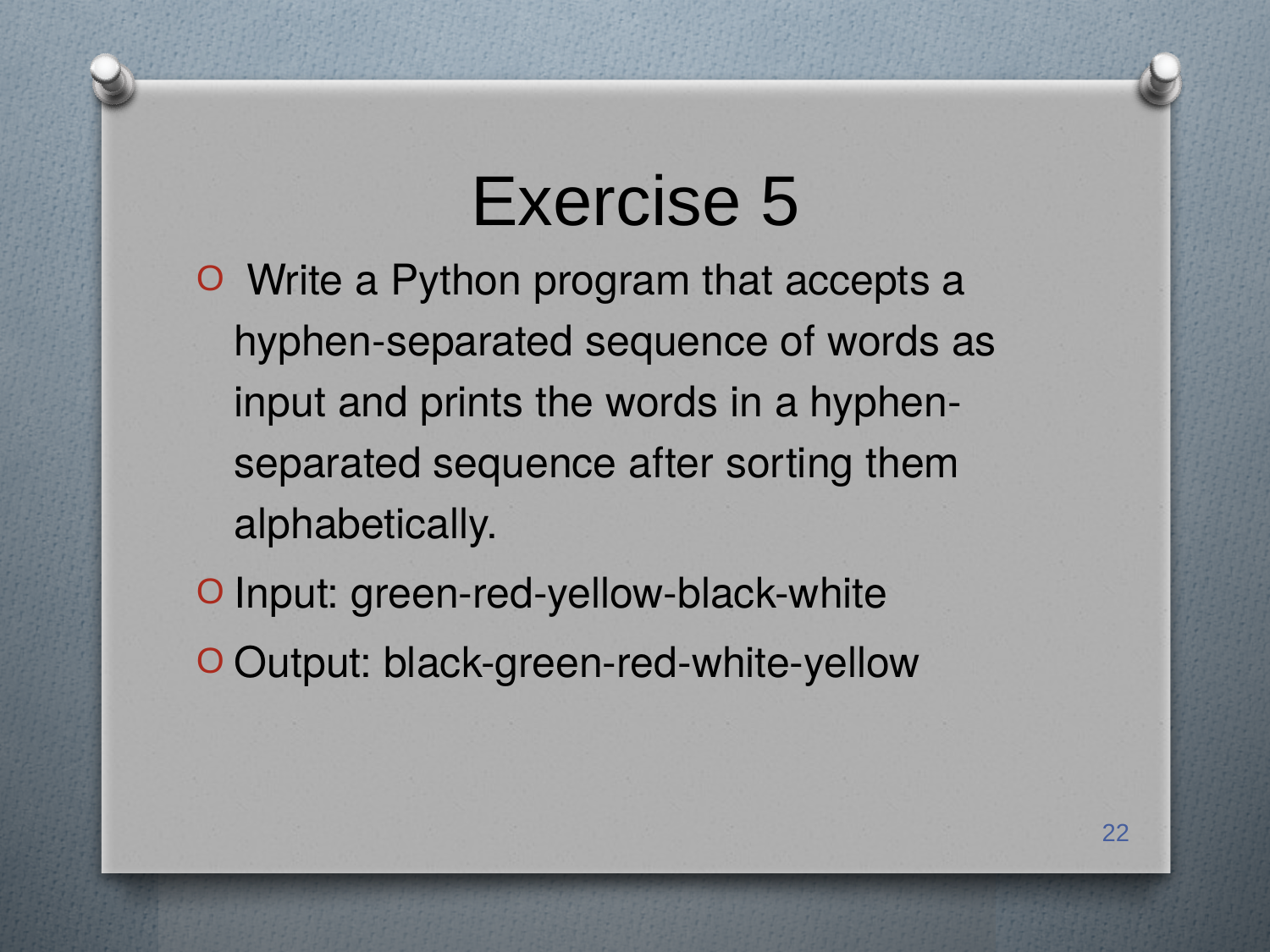

# Exercise 5
 Write a Python program that accepts a hyphen-separated sequence of words as input and prints the words in a hyphen-separated sequence after sorting them alphabetically.
Input: green-red-yellow-black-white
Output: black-green-red-white-yellow
22